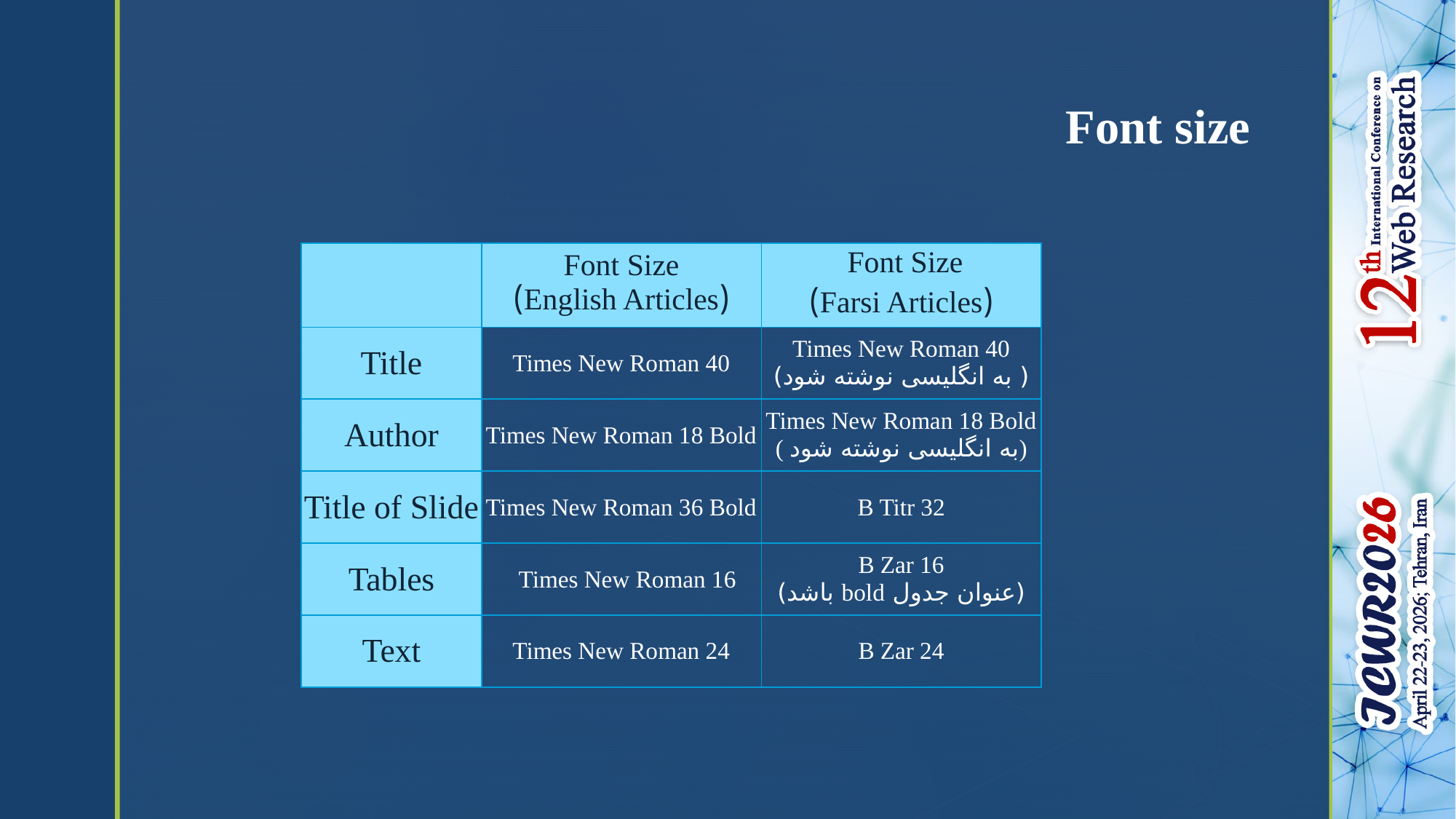

# Font size
|  | Font Size (English Articles) | Font Size (Farsi Articles) |
| --- | --- | --- |
| Title | Times New Roman 40 | Times New Roman 40 ( به انگلیسی نوشته شود) |
| Author | Times New Roman 18 Bold | Times New Roman 18 Bold ( به انگلیسی نوشته شود) |
| Title of Slide | Times New Roman 36 Bold | B Titr 32 |
| Tables | Times New Roman 16 | B Zar 16 (عنوان جدول bold باشد) |
| Text | Times New Roman 24 | B Zar 24 |